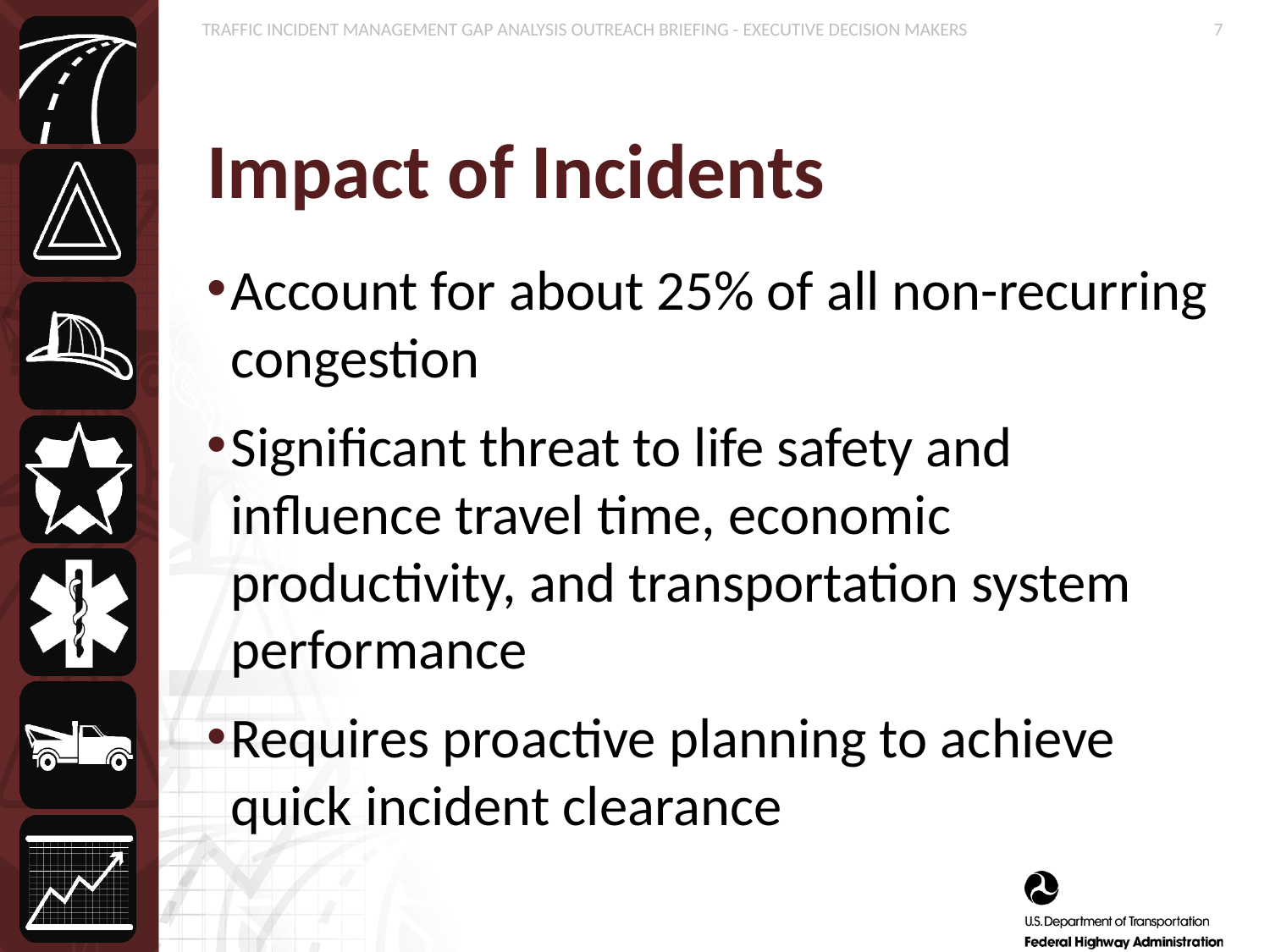

# Impact of Incidents
Account for about 25% of all non-recurring congestion
Significant threat to life safety and influence travel time, economic productivity, and transportation system performance
Requires proactive planning to achieve quick incident clearance